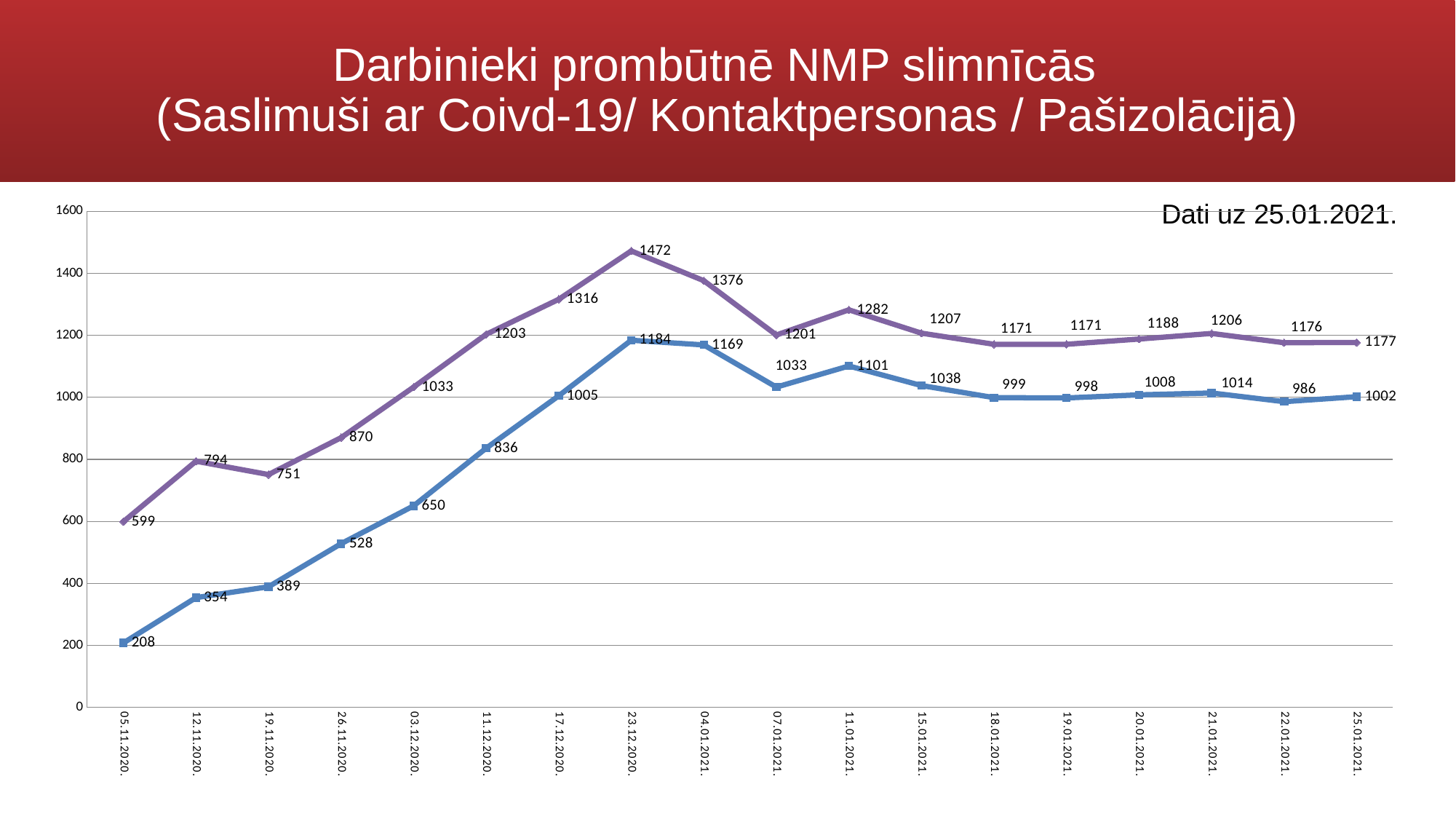

# Darbinieki prombūtnē NMP slimnīcās (Saslimuši ar Coivd-19/ Kontaktpersonas / Pašizolācijā)
Dati uz 25.01.2021.

### Chart

| Category | Covid-19 vīrusa inficēto personu skaits | Prombūtnē saistībā ar Covid-19 (kopā) |
|---|---|---|
| 05.11.2020. | 208.0 | 599.0 |
| 12.11.2020. | 354.0 | 794.0 |
| 19.11.2020. | 389.0 | 751.0 |
| 26.11.2020. | 528.0 | 870.0 |
| 03.12.2020. | 650.0 | 1033.0 |
| 11.12.2020. | 836.0 | 1203.0 |
| 17.12.2020. | 1005.0 | 1316.0 |
| 23.12.2020. | 1184.0 | 1472.0 |
| 04.01.2021. | 1169.0 | 1376.0 |
| 07.01.2021. | 1033.0 | 1201.0 |
| 11.01.2021. | 1101.0 | 1282.0 |
| 15.01.2021. | 1038.0 | 1207.0 |
| 18.01.2021. | 999.0 | 1171.0 |
| 19.01.2021. | 998.0 | 1171.0 |
| 20.01.2021. | 1008.0 | 1188.0 |
| 21.01.2021. | 1014.0 | 1206.0 |
| 22.01.2021. | 986.0 | 1176.0 |
| 25.01.2021. | 1002.0 | 1177.0 |